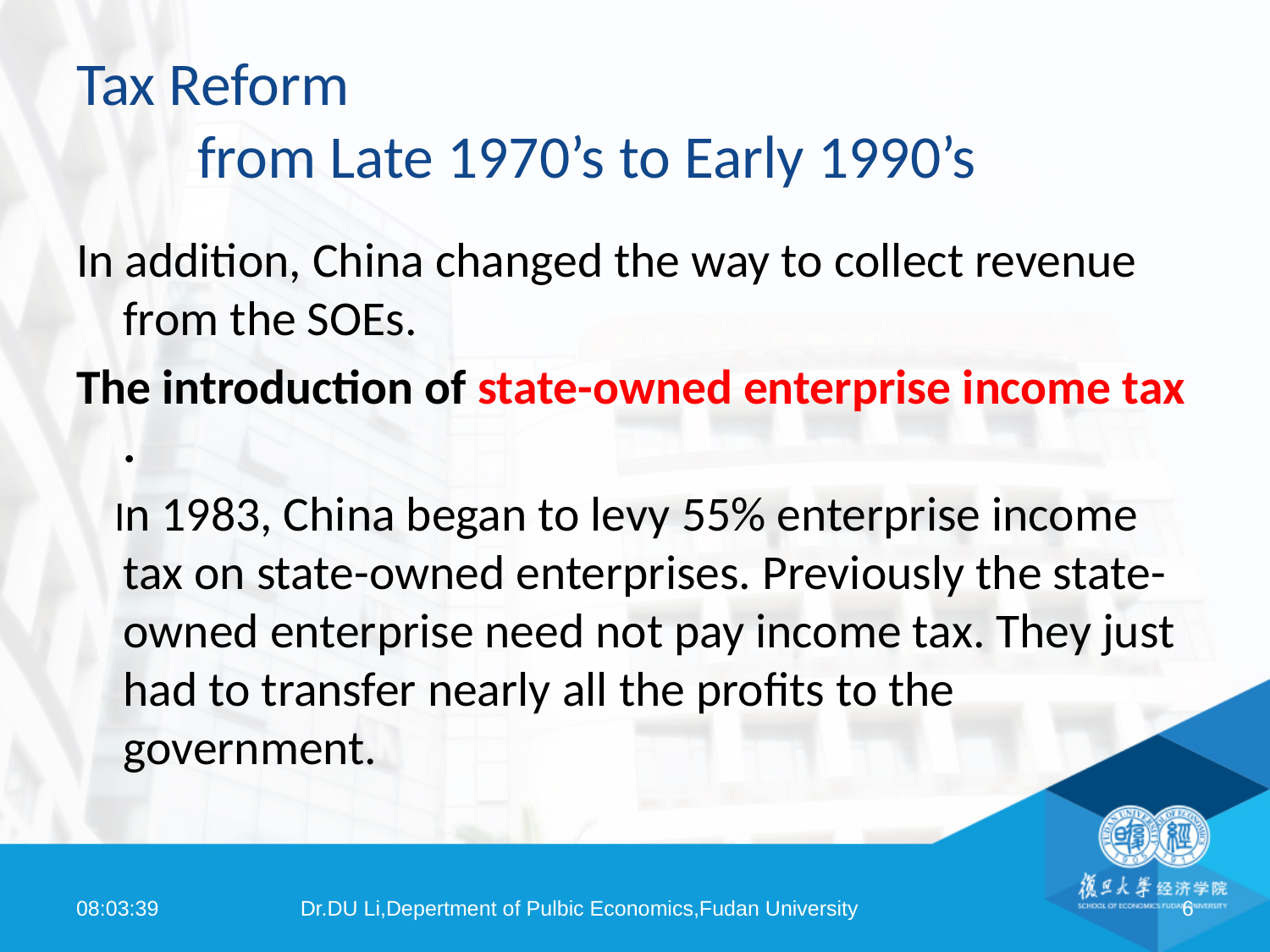

# Tax Reform from Late 1970’s to Early 1990’s
In addition, China changed the way to collect revenue from the SOEs.
The introduction of state-owned enterprise income tax .
    In 1983, China began to levy 55% enterprise income tax on state-owned enterprises. Previously the state-owned enterprise need not pay income tax. They just had to transfer nearly all the profits to the government.

08:03:39
Dr.DU Li,Depertment of Pulbic Economics,Fudan University
6